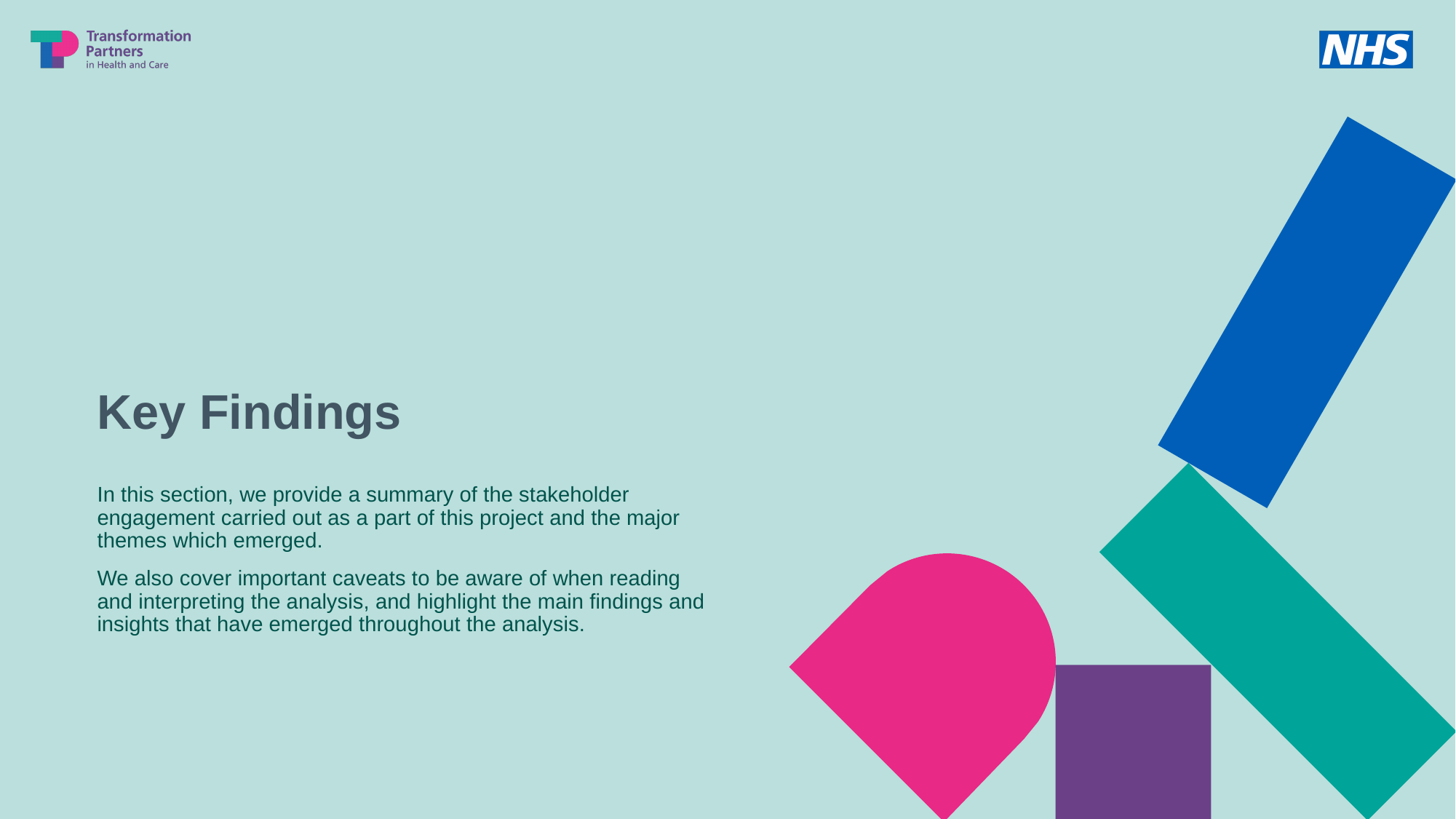

# Key Findings
In this section, we provide a summary of the stakeholder engagement carried out as a part of this project and the major themes which emerged.
We also cover important caveats to be aware of when reading and interpreting the analysis, and highlight the main findings and insights that have emerged throughout the analysis.